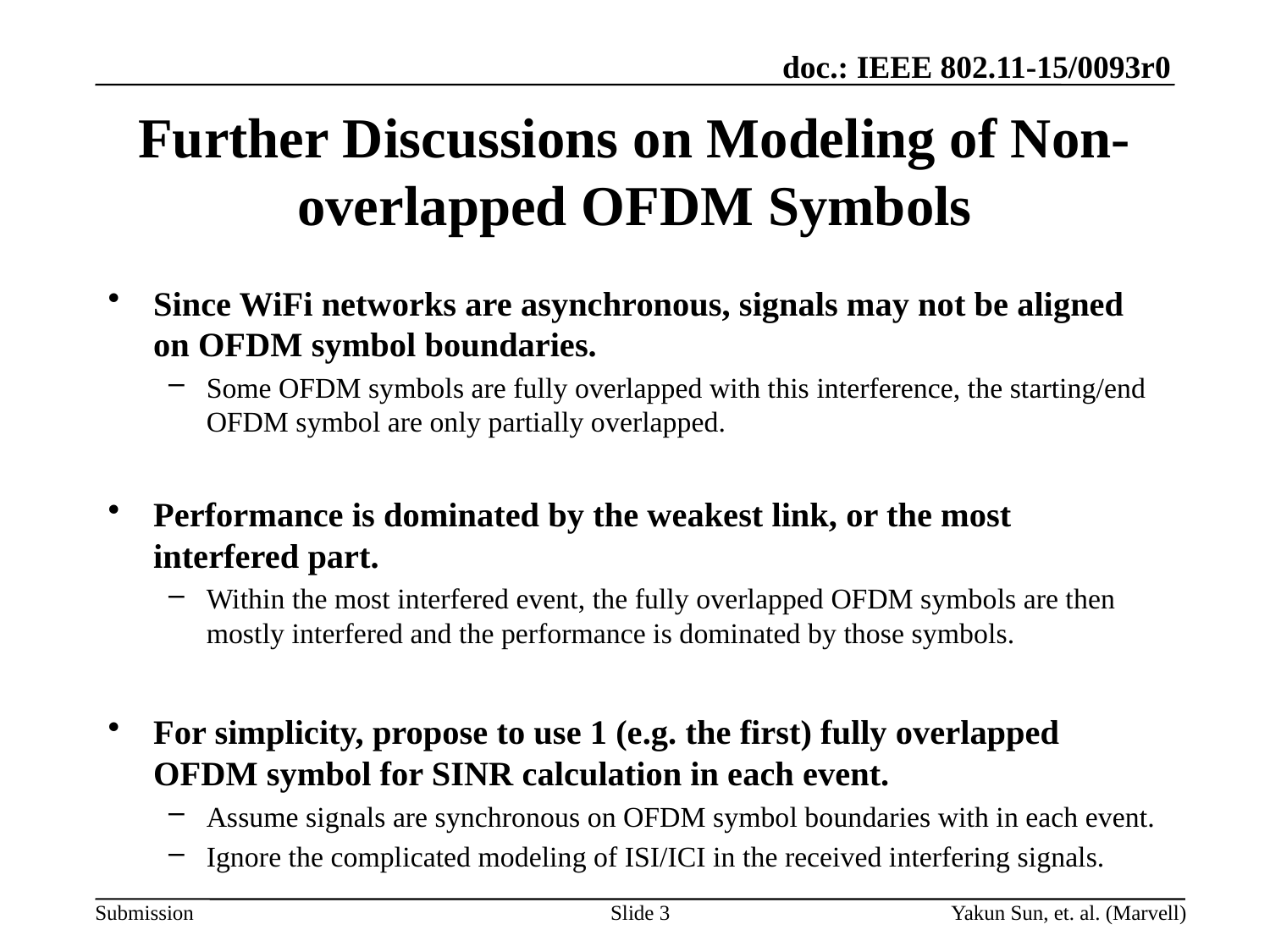

# Further Discussions on Modeling of Non-overlapped OFDM Symbols
Since WiFi networks are asynchronous, signals may not be aligned on OFDM symbol boundaries.
Some OFDM symbols are fully overlapped with this interference, the starting/end OFDM symbol are only partially overlapped.

Performance is dominated by the weakest link, or the most interfered part.
Within the most interfered event, the fully overlapped OFDM symbols are then mostly interfered and the performance is dominated by those symbols.

For simplicity, propose to use 1 (e.g. the first) fully overlapped OFDM symbol for SINR calculation in each event.
Assume signals are synchronous on OFDM symbol boundaries with in each event.
Ignore the complicated modeling of ISI/ICI in the received interfering signals.
Slide 3
Yakun Sun, et. al. (Marvell)